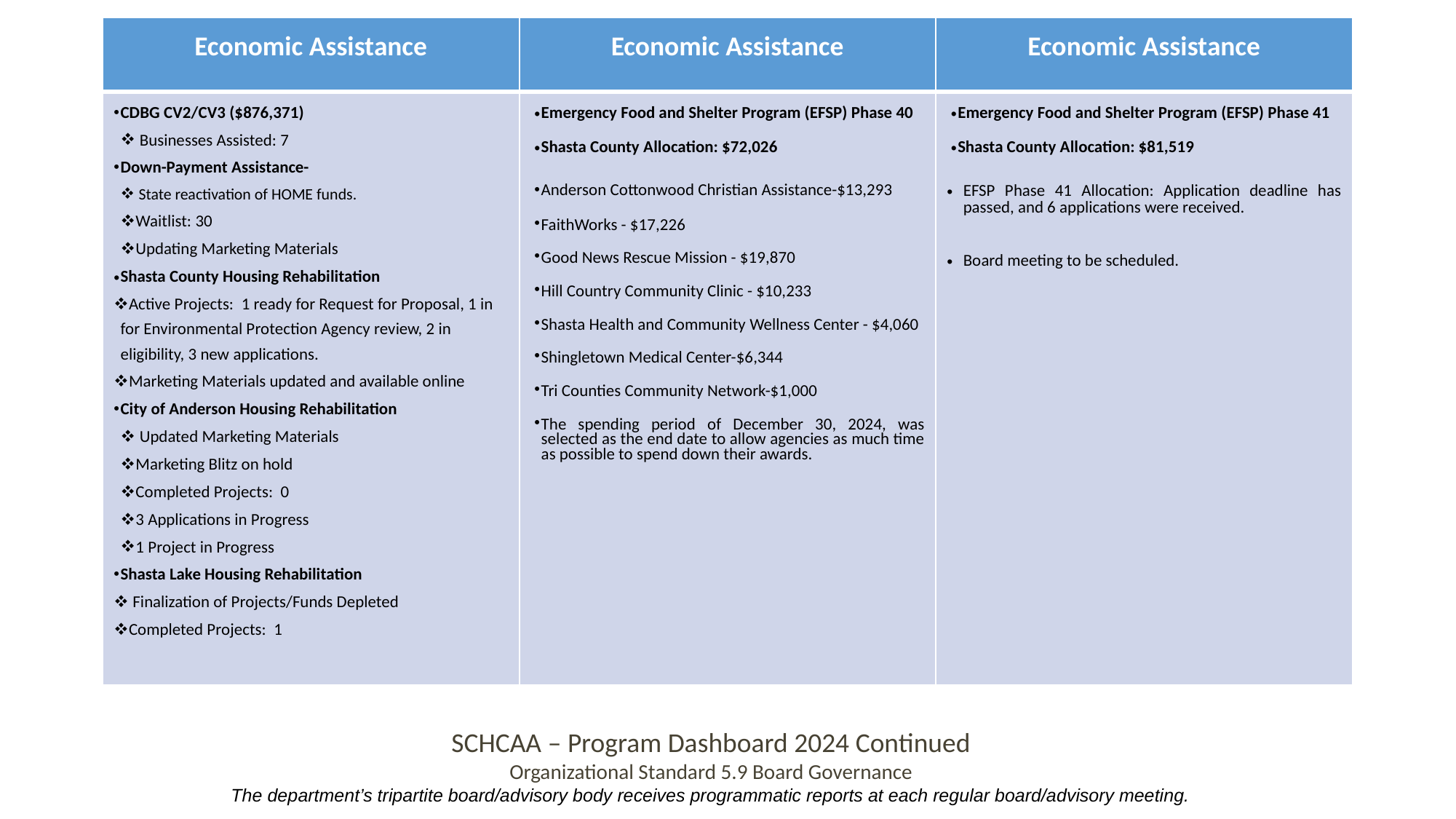

| Economic Assistance | Economic Assistance | Economic Assistance |
| --- | --- | --- |
| CDBG CV2/CV3 ($876,371) Businesses Assisted: 7 Down-Payment Assistance- State reactivation of HOME funds. Waitlist: 30 Updating Marketing Materials Shasta County Housing Rehabilitation Active Projects: 1 ready for Request for Proposal, 1 in for Environmental Protection Agency review, 2 in eligibility, 3 new applications. Marketing Materials updated and available online City of Anderson Housing Rehabilitation Updated Marketing Materials Marketing Blitz on hold Completed Projects: 0 3 Applications in Progress 1 Project in Progress Shasta Lake Housing Rehabilitation Finalization of Projects/Funds Depleted Completed Projects: 1 | Emergency Food and Shelter Program (EFSP) Phase 40 Shasta County Allocation: $72,026 Anderson Cottonwood Christian Assistance-$13,293 FaithWorks - $17,226 Good News Rescue Mission - $19,870 Hill Country Community Clinic - $10,233 Shasta Health and Community Wellness Center - $4,060 Shingletown Medical Center-$6,344 Tri Counties Community Network-$1,000 The spending period of December 30, 2024, was selected as the end date to allow agencies as much time as possible to spend down their awards. | Emergency Food and Shelter Program (EFSP) Phase 41 Shasta County Allocation: $81,519 EFSP Phase 41 Allocation: Application deadline has passed, and 6 applications were received. Board meeting to be scheduled. |
SCHCAA – Program Dashboard 2024 Continued
Organizational Standard 5.9 Board Governance
The department’s tripartite board/advisory body receives programmatic reports at each regular board/advisory meeting.